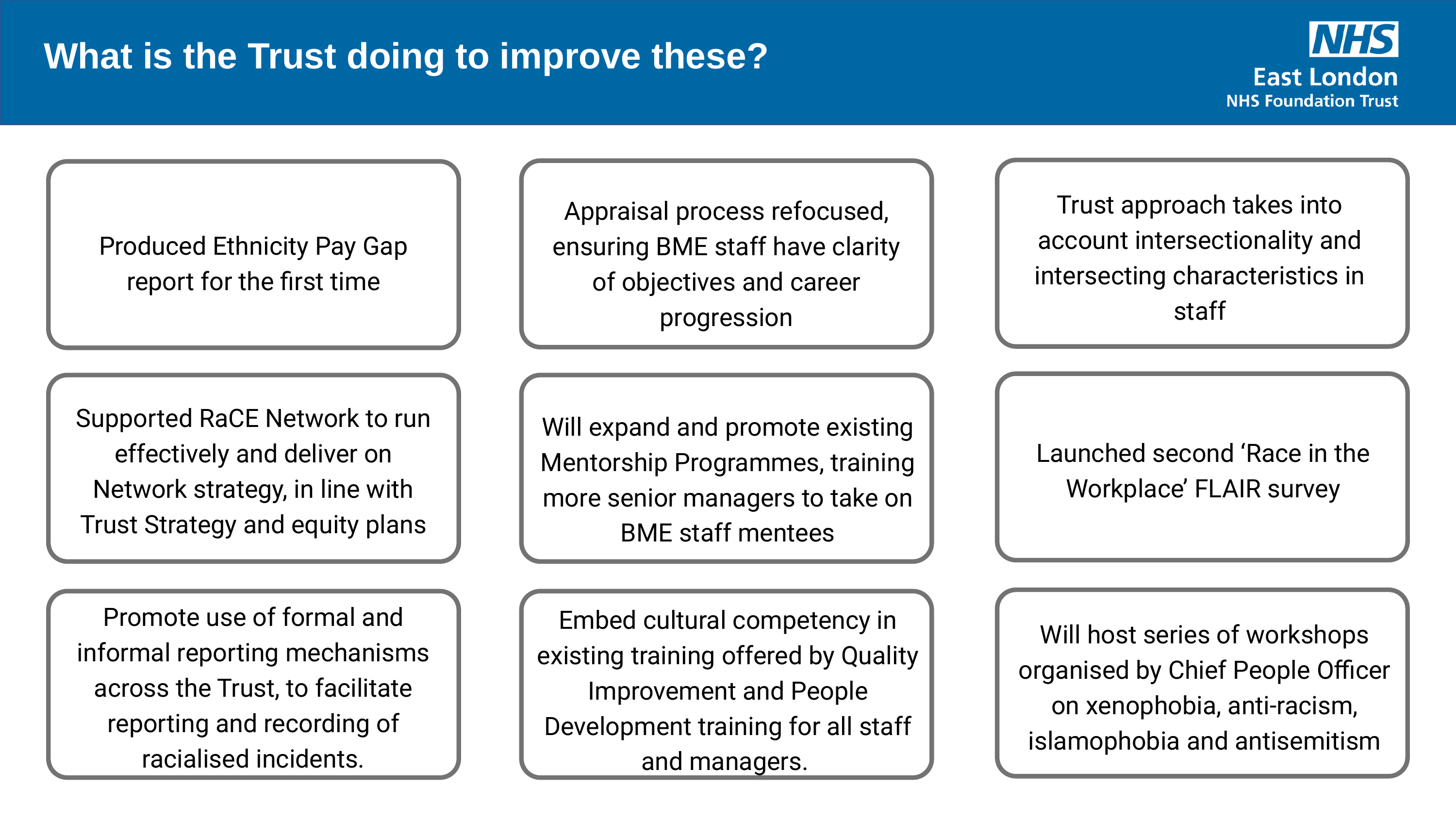

What is the Trust doing to improve these?

Trust approach takes into account intersectionality and intersecting characteristics in staff
Appraisal process refocused, ensuring BME staff have clarity of objectives and career progression
Produced Ethnicity Pay Gap report for the first time

Supported RaCE Network to run effectively and deliver on Network strategy, in line with Trust Strategy and equity plans
Will expand and promote existing Mentorship Programmes, training more senior managers to take on BME staff mentees
Launched second ‘Race in the Workplace’ FLAIR survey

Promote use of formal and informal reporting mechanisms across the Trust, to facilitate reporting and recording of racialised incidents.​
Embed cultural competency in existing training offered by Quality Improvement and People Development training for all staff and managers.
Will host series of workshops organised by Chief People Officer on xenophobia, anti-racism, islamophobia and antisemitism